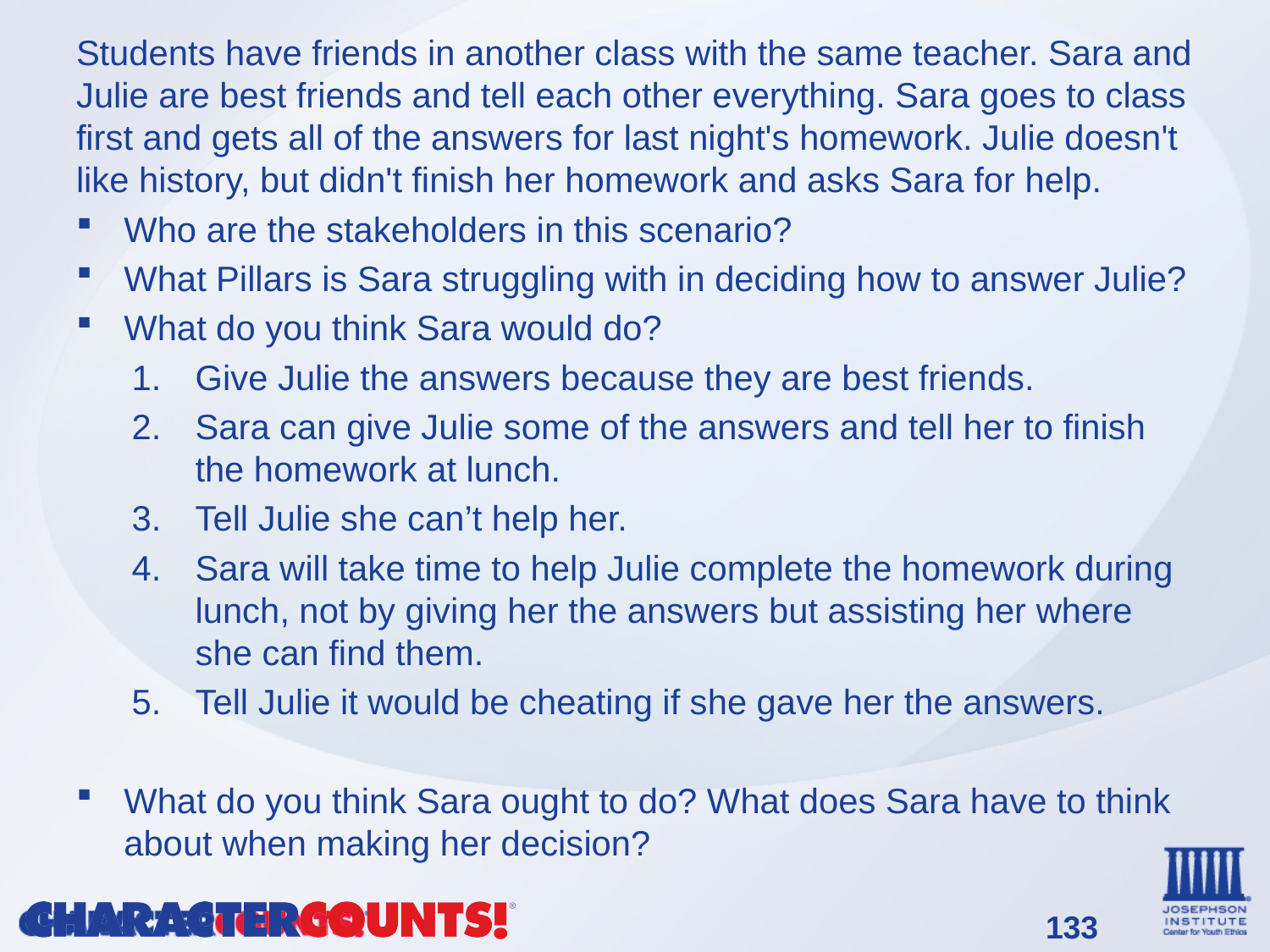

Students have friends in another class with the same teacher. Sara and Julie are best friends and tell each other everything. Sara goes to class first and gets all of the answers for last night's homework. Julie doesn't like history, but didn't finish her homework and asks Sara for help.
Who are the stakeholders in this scenario?
What Pillars is Sara struggling with in deciding how to answer Julie?
What do you think Sara would do?
Give Julie the answers because they are best friends.
Sara can give Julie some of the answers and tell her to finish the homework at lunch.
Tell Julie she can’t help her.
Sara will take time to help Julie complete the homework during lunch, not by giving her the answers but assisting her where she can find them.
Tell Julie it would be cheating if she gave her the answers.

What do you think Sara ought to do? What does Sara have to think about when making her decision?